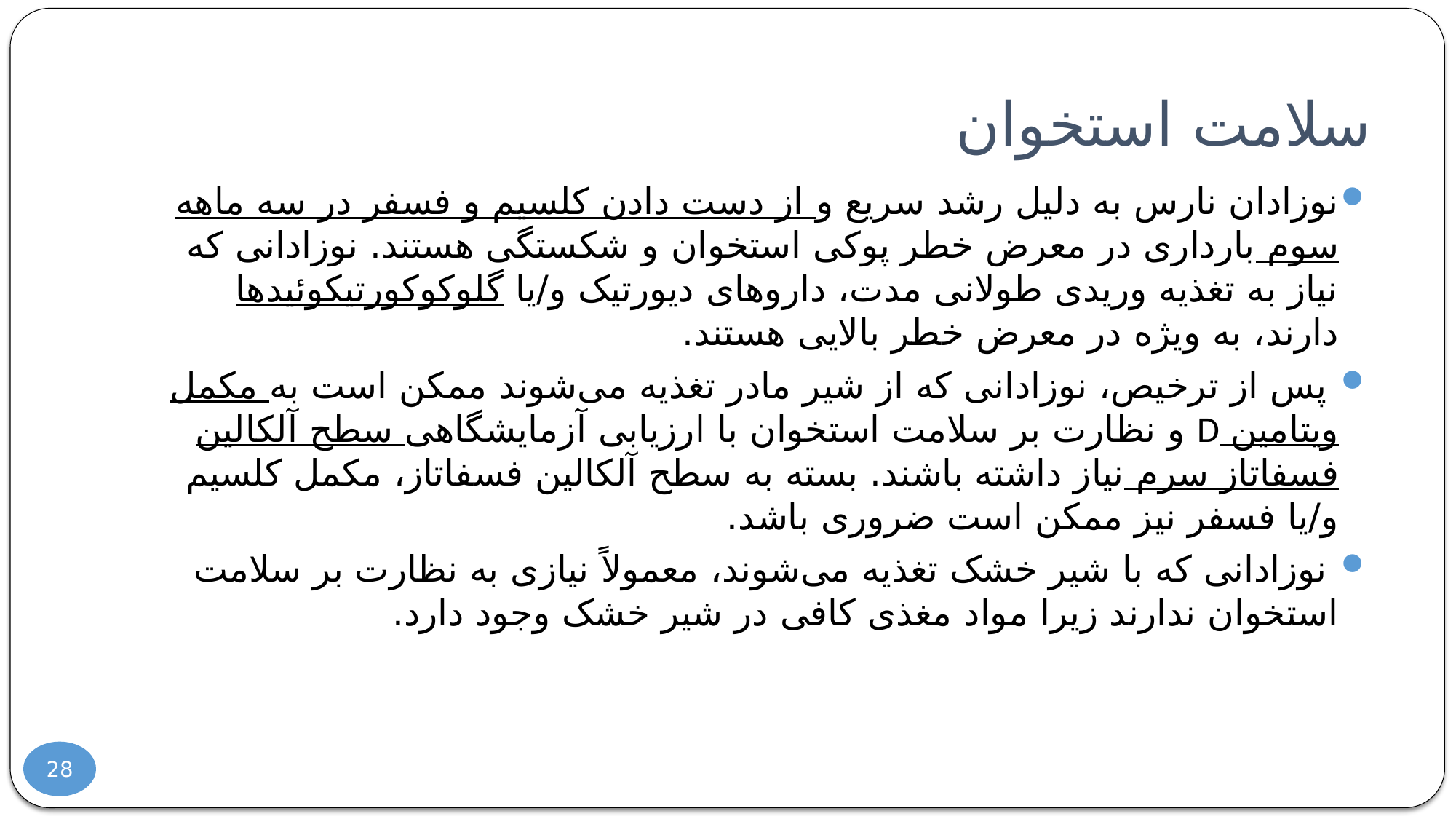

# سلامت استخوان
نوزادان نارس به دلیل رشد سریع و از دست دادن کلسیم و فسفر در سه ماهه سوم بارداری در معرض خطر پوکی استخوان و شکستگی هستند. نوزادانی که نیاز به تغذیه وریدی طولانی مدت، داروهای دیورتیک و/یا گلوکوکورتیکوئیدها دارند، به ویژه در معرض خطر بالایی هستند.
 پس از ترخیص، نوزادانی که از شیر مادر تغذیه می‌شوند ممکن است به مکمل ویتامین D و نظارت بر سلامت استخوان با ارزیابی آزمایشگاهی سطح آلکالین فسفاتاز سرم نیاز داشته باشند. بسته به سطح آلکالین فسفاتاز، مکمل کلسیم و/یا فسفر نیز ممکن است ضروری باشد.
 نوزادانی که با شیر خشک تغذیه می‌شوند، معمولاً نیازی به نظارت بر سلامت استخوان ندارند زیرا مواد مغذی کافی در شیر خشک وجود دارد.

28